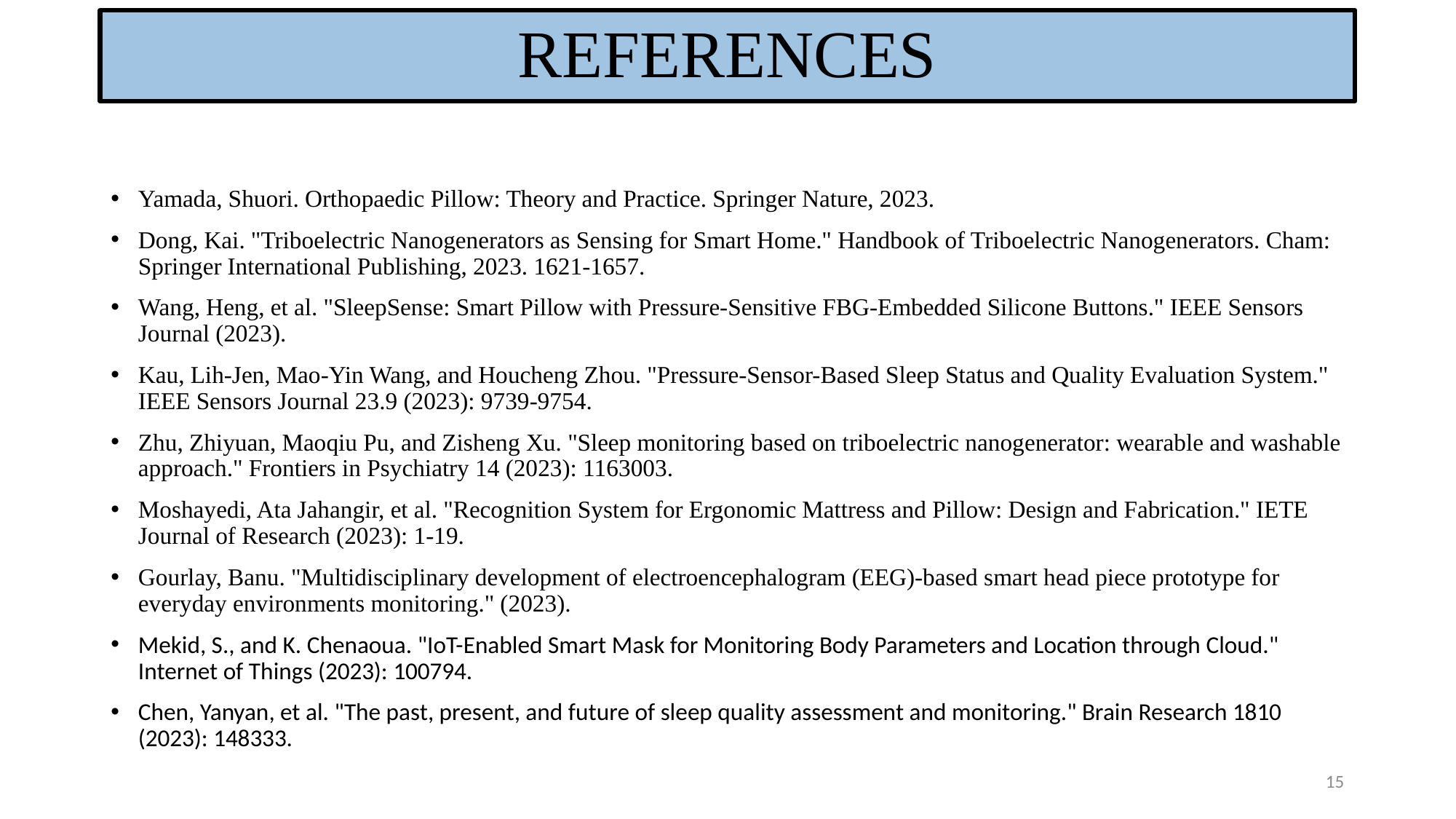

REFERENCES

Yamada, Shuori. Orthopaedic Pillow: Theory and Practice. Springer Nature, 2023.
Dong, Kai. "Triboelectric Nanogenerators as Sensing for Smart Home." Handbook of Triboelectric Nanogenerators. Cham: Springer International Publishing, 2023. 1621-1657.
Wang, Heng, et al. "SleepSense: Smart Pillow with Pressure-Sensitive FBG-Embedded Silicone Buttons." IEEE Sensors Journal (2023).
Kau, Lih-Jen, Mao-Yin Wang, and Houcheng Zhou. "Pressure-Sensor-Based Sleep Status and Quality Evaluation System." IEEE Sensors Journal 23.9 (2023): 9739-9754.
Zhu, Zhiyuan, Maoqiu Pu, and Zisheng Xu. "Sleep monitoring based on triboelectric nanogenerator: wearable and washable approach." Frontiers in Psychiatry 14 (2023): 1163003.
Moshayedi, Ata Jahangir, et al. "Recognition System for Ergonomic Mattress and Pillow: Design and Fabrication." IETE Journal of Research (2023): 1-19.
Gourlay, Banu. "Multidisciplinary development of electroencephalogram (EEG)-based smart head piece prototype for everyday environments monitoring." (2023).
Mekid, S., and K. Chenaoua. "IoT-Enabled Smart Mask for Monitoring Body Parameters and Location through Cloud." Internet of Things (2023): 100794.
Chen, Yanyan, et al. "The past, present, and future of sleep quality assessment and monitoring." Brain Research 1810 (2023): 148333.

15